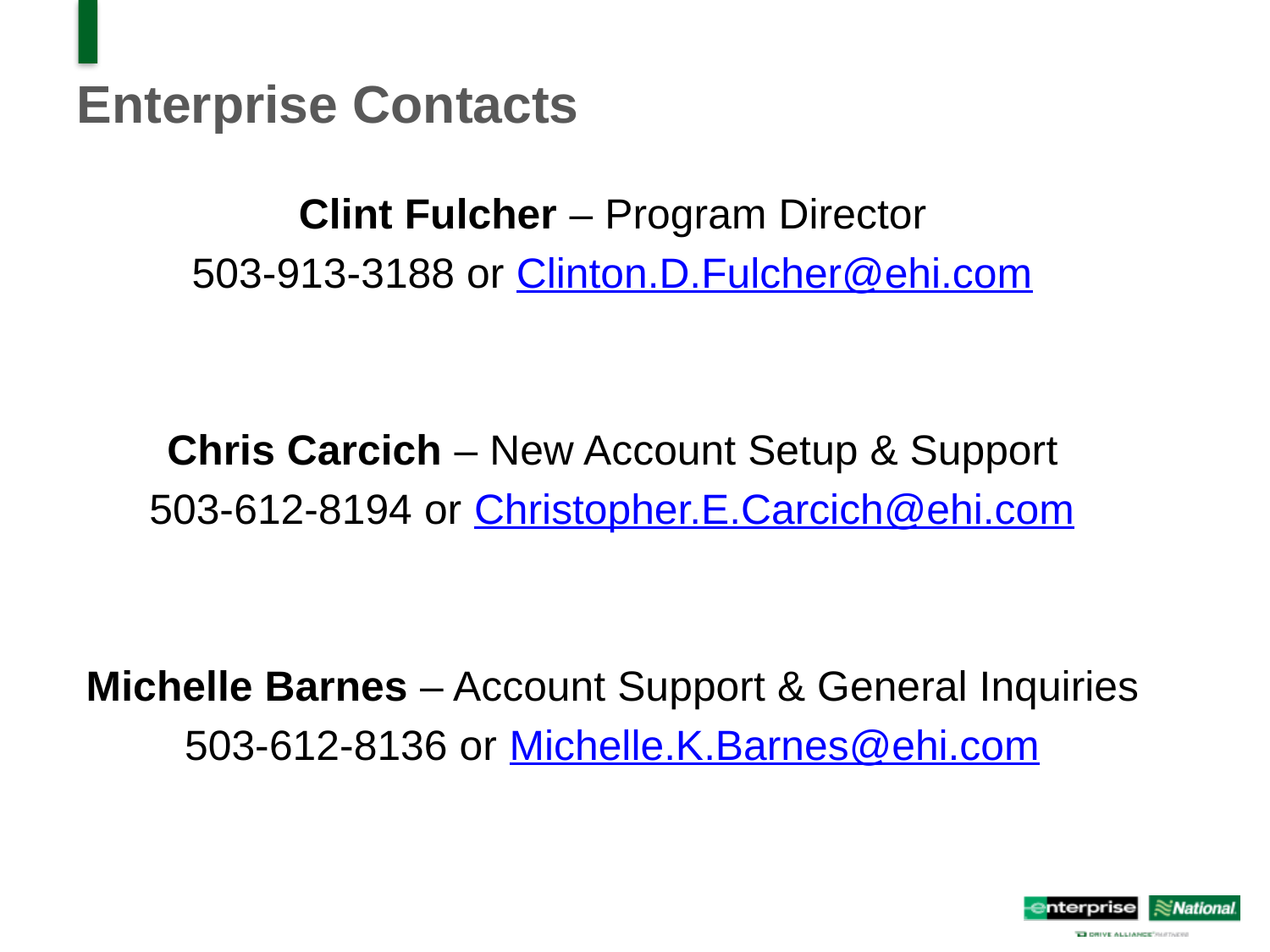

# Enterprise Contacts
Clint Fulcher – Program Director
503-913-3188 or Clinton.D.Fulcher@ehi.com

Chris Carcich – New Account Setup & Support
503-612-8194 or Christopher.E.Carcich@ehi.com

Michelle Barnes – Account Support & General Inquiries
503-612-8136 or Michelle.K.Barnes@ehi.com